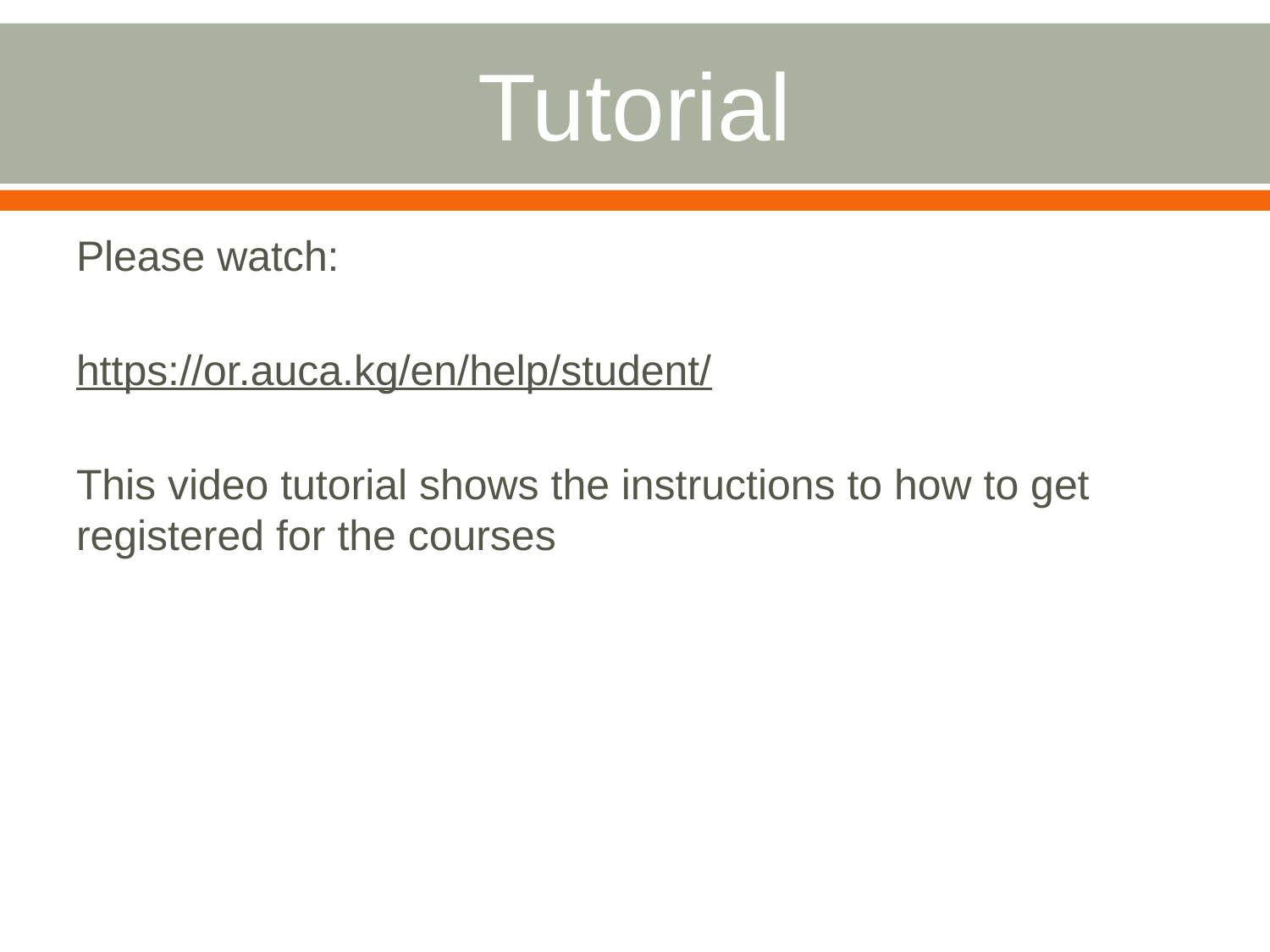

# Tutorial
Please watch:

https://or.auca.kg/en/help/student/

This video tutorial shows the instructions to how to get registered for the courses